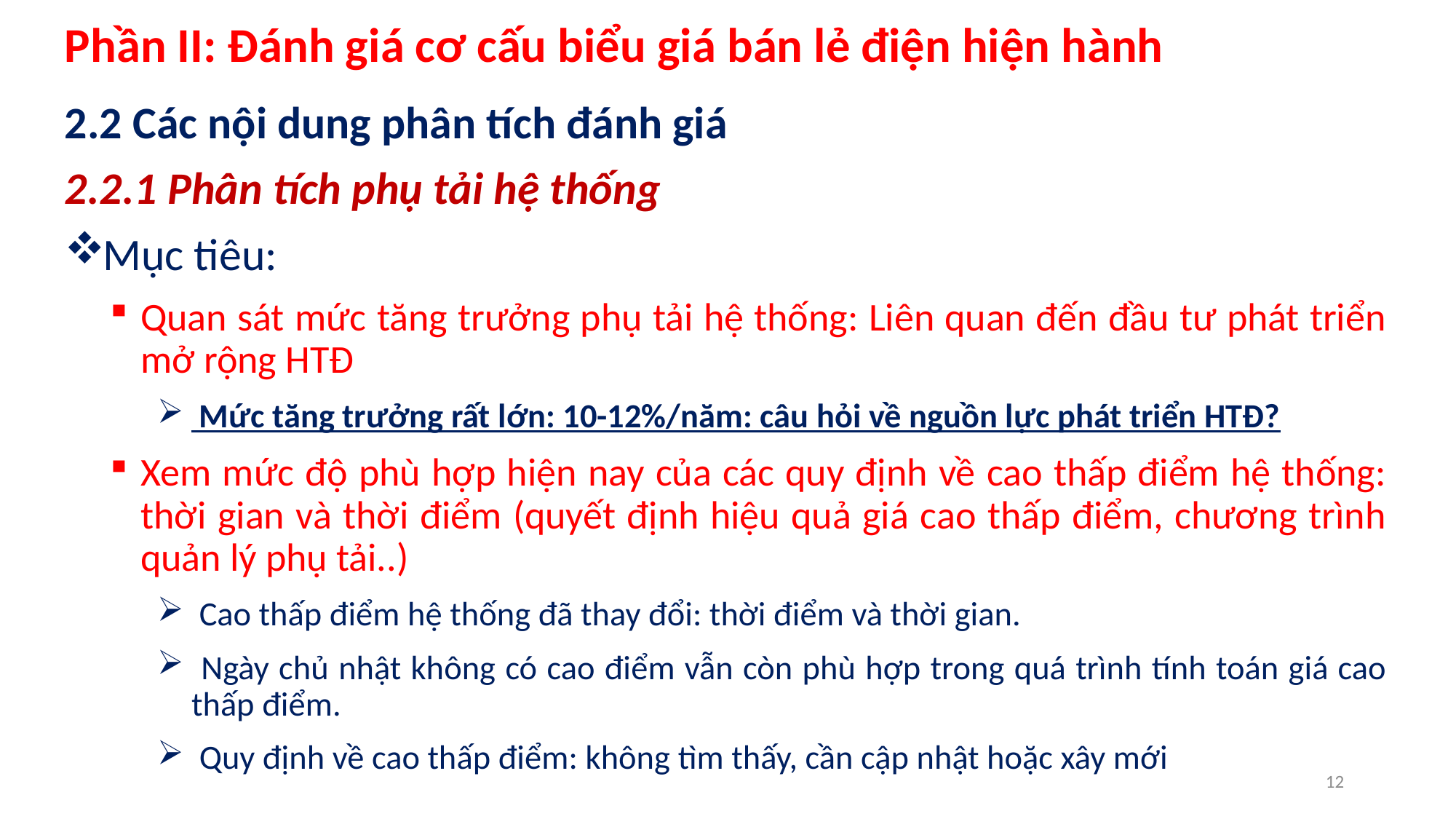

# Phần II: Đánh giá cơ cấu biểu giá bán lẻ điện hiện hành
2.2 Các nội dung phân tích đánh giá
2.2.1 Phân tích phụ tải hệ thống
Mục tiêu:
Quan sát mức tăng trưởng phụ tải hệ thống: Liên quan đến đầu tư phát triển mở rộng HTĐ
 Mức tăng trưởng rất lớn: 10-12%/năm: câu hỏi về nguồn lực phát triển HTĐ?
Xem mức độ phù hợp hiện nay của các quy định về cao thấp điểm hệ thống: thời gian và thời điểm (quyết định hiệu quả giá cao thấp điểm, chương trình quản lý phụ tải..)
 Cao thấp điểm hệ thống đã thay đổi: thời điểm và thời gian.
 Ngày chủ nhật không có cao điểm vẫn còn phù hợp trong quá trình tính toán giá cao thấp điểm.
 Quy định về cao thấp điểm: không tìm thấy, cần cập nhật hoặc xây mới
12